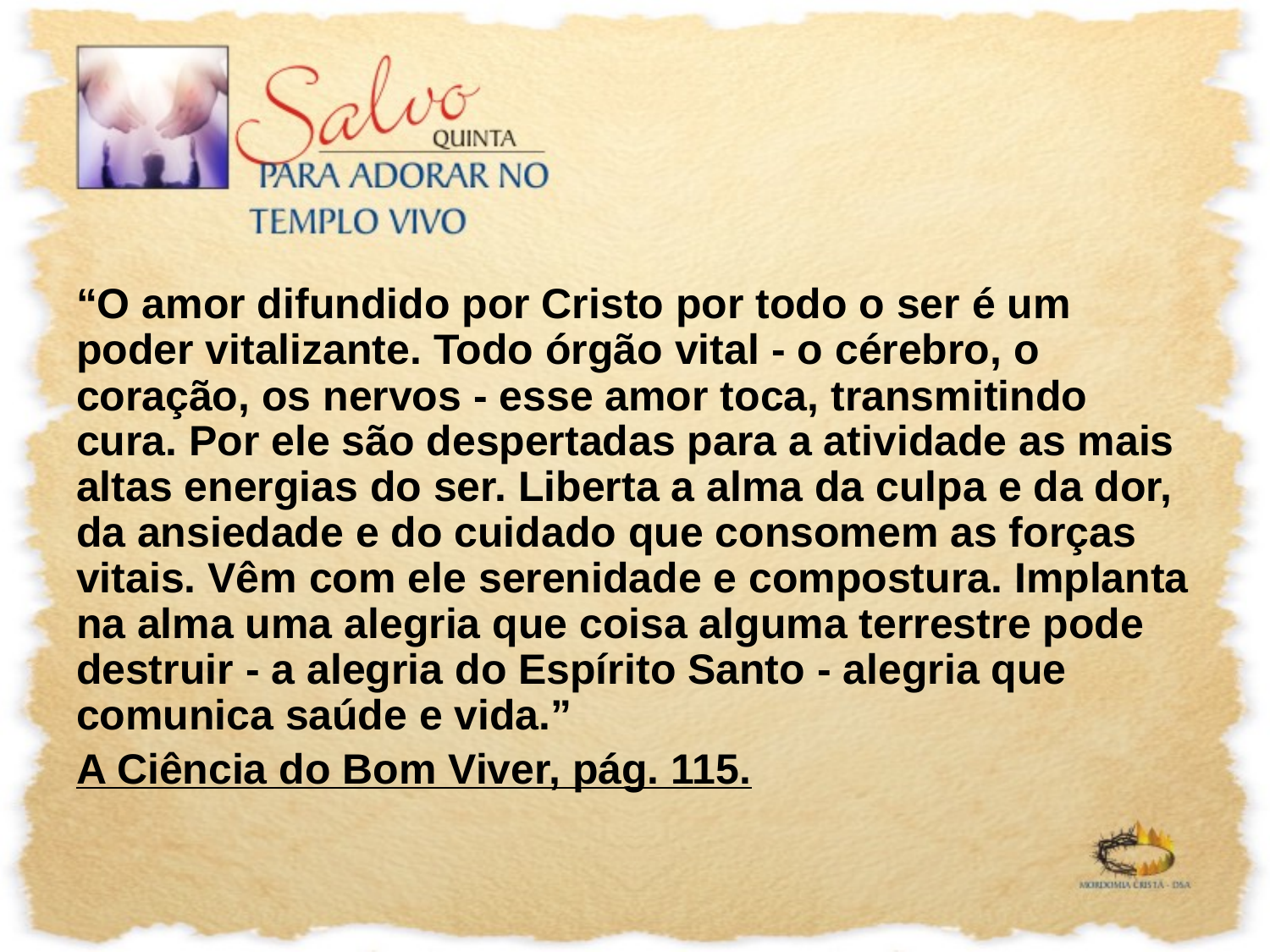

“O amor difundido por Cristo por todo o ser é um poder vitalizante. Todo órgão vital - o cérebro, o coração, os nervos - esse amor toca, transmitindo cura. Por ele são despertadas para a atividade as mais altas energias do ser. Liberta a alma da culpa e da dor, da ansiedade e do cuidado que consomem as forças vitais. Vêm com ele serenidade e compostura. Implanta na alma uma alegria que coisa alguma terrestre pode destruir - a alegria do Espírito Santo - alegria que comunica saúde e vida.”
A Ciência do Bom Viver, pág. 115.